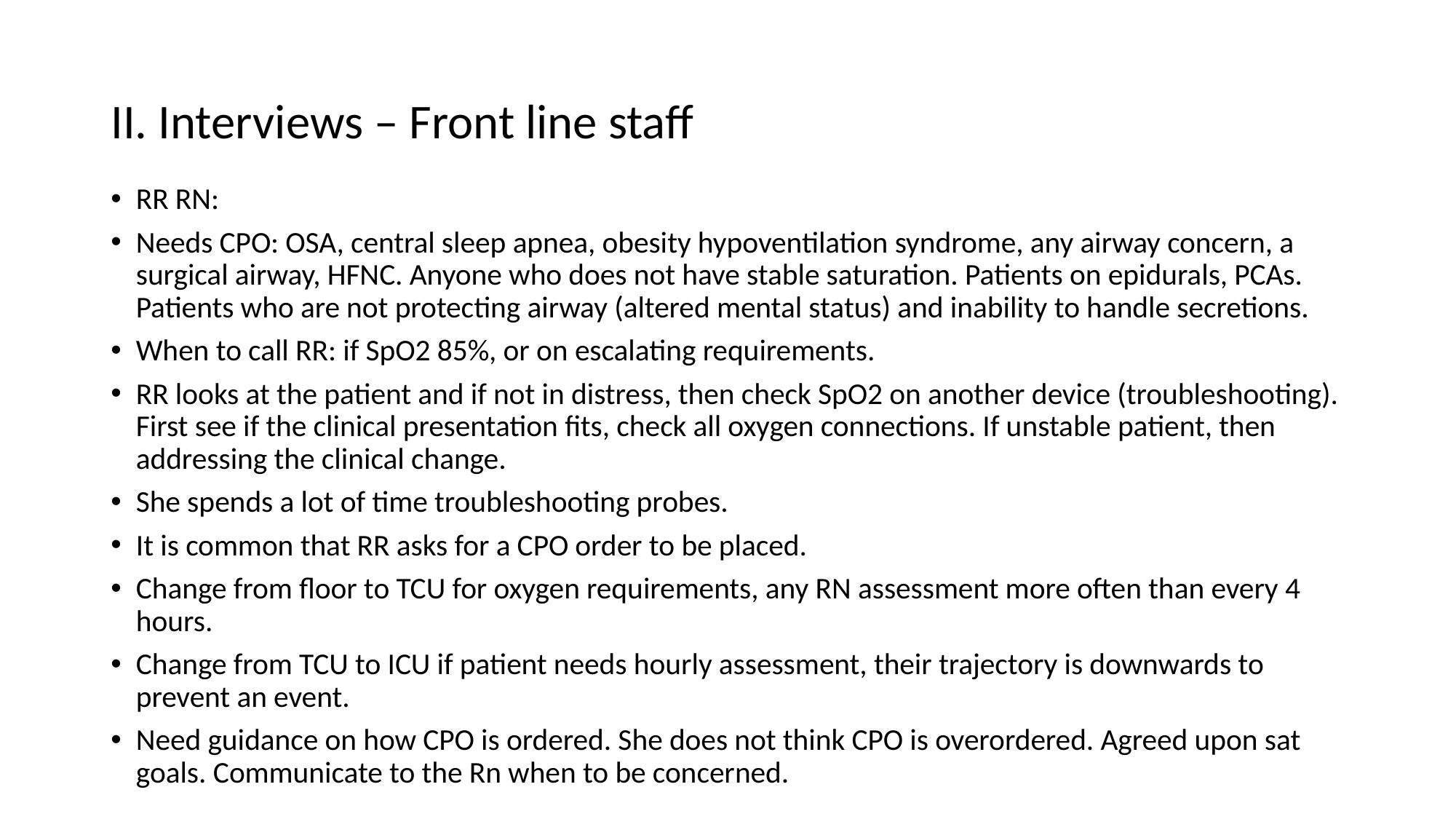

# II. Interviews – Front line staff
RR RN:
Needs CPO: OSA, central sleep apnea, obesity hypoventilation syndrome, any airway concern, a surgical airway, HFNC. Anyone who does not have stable saturation. Patients on epidurals, PCAs. Patients who are not protecting airway (altered mental status) and inability to handle secretions.
When to call RR: if SpO2 85%, or on escalating requirements.
RR looks at the patient and if not in distress, then check SpO2 on another device (troubleshooting). First see if the clinical presentation fits, check all oxygen connections. If unstable patient, then addressing the clinical change.
She spends a lot of time troubleshooting probes.
It is common that RR asks for a CPO order to be placed.
Change from floor to TCU for oxygen requirements, any RN assessment more often than every 4 hours.
Change from TCU to ICU if patient needs hourly assessment, their trajectory is downwards to prevent an event.
Need guidance on how CPO is ordered. She does not think CPO is overordered. Agreed upon sat goals. Communicate to the Rn when to be concerned.